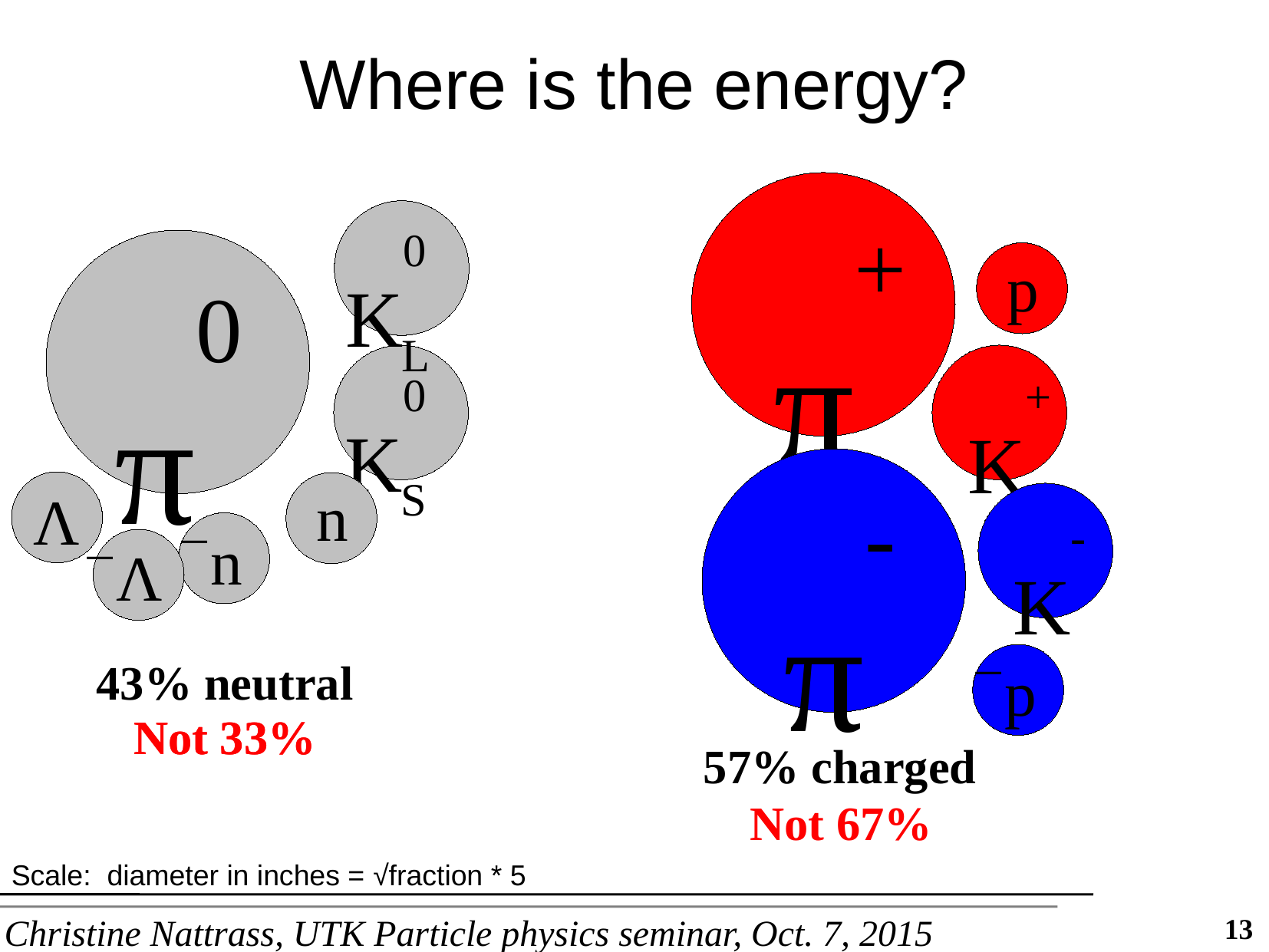

Where is the energy?

π+
L
K0

p

π0

S
K0
K+

n
π-

Λ

K-

n

Λ

43% neutral
p
Not 33%
Not 33%
57% charged
Not 67%
Scale:  diameter in inches = √fraction * 5